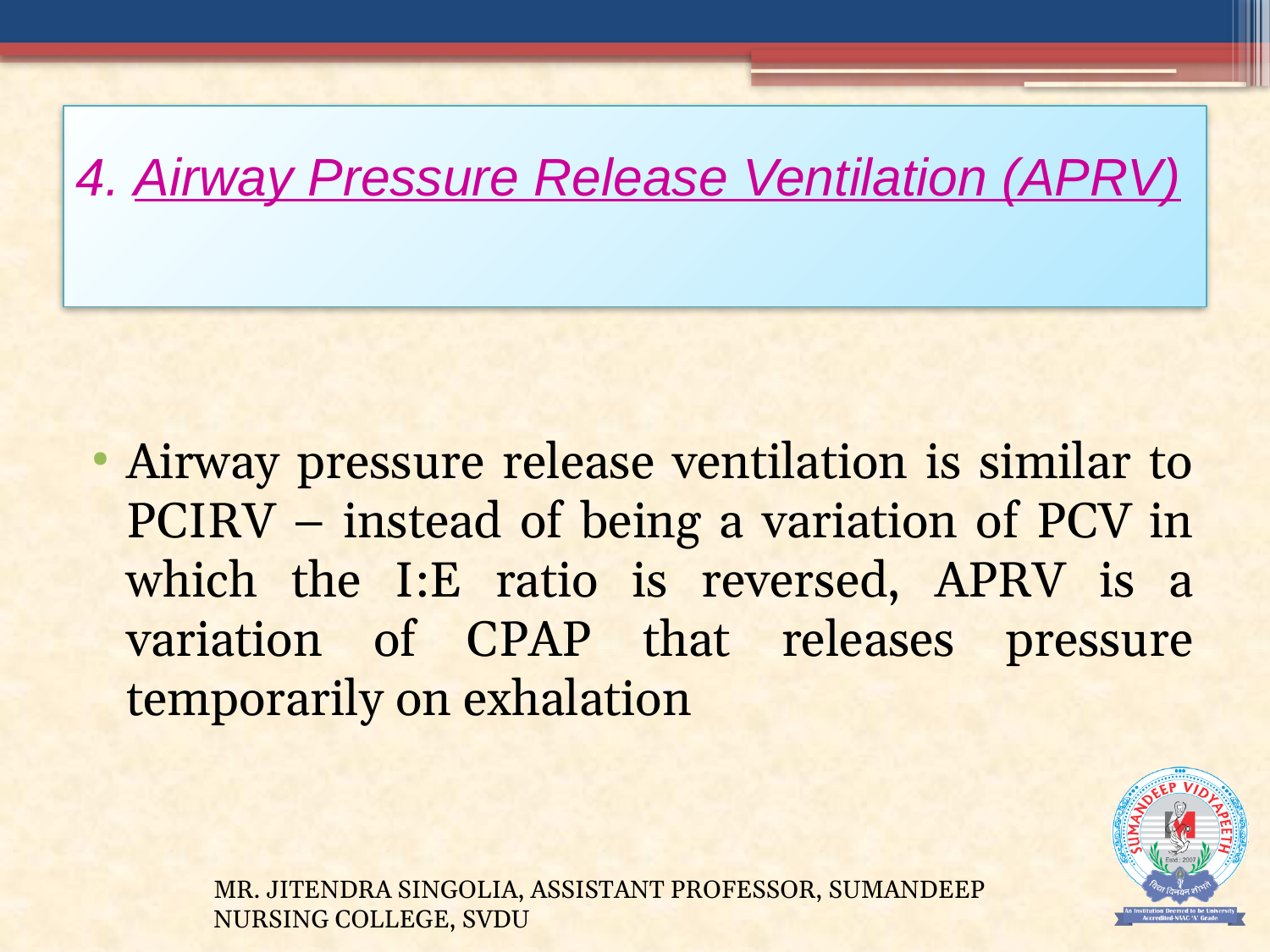

# 4. Airway Pressure Release Ventilation (APRV)
Airway pressure release ventilation is similar to PCIRV – instead of being a variation of PCV in which the I:E ratio is reversed, APRV is a variation of CPAP that releases pressure temporarily on exhalation